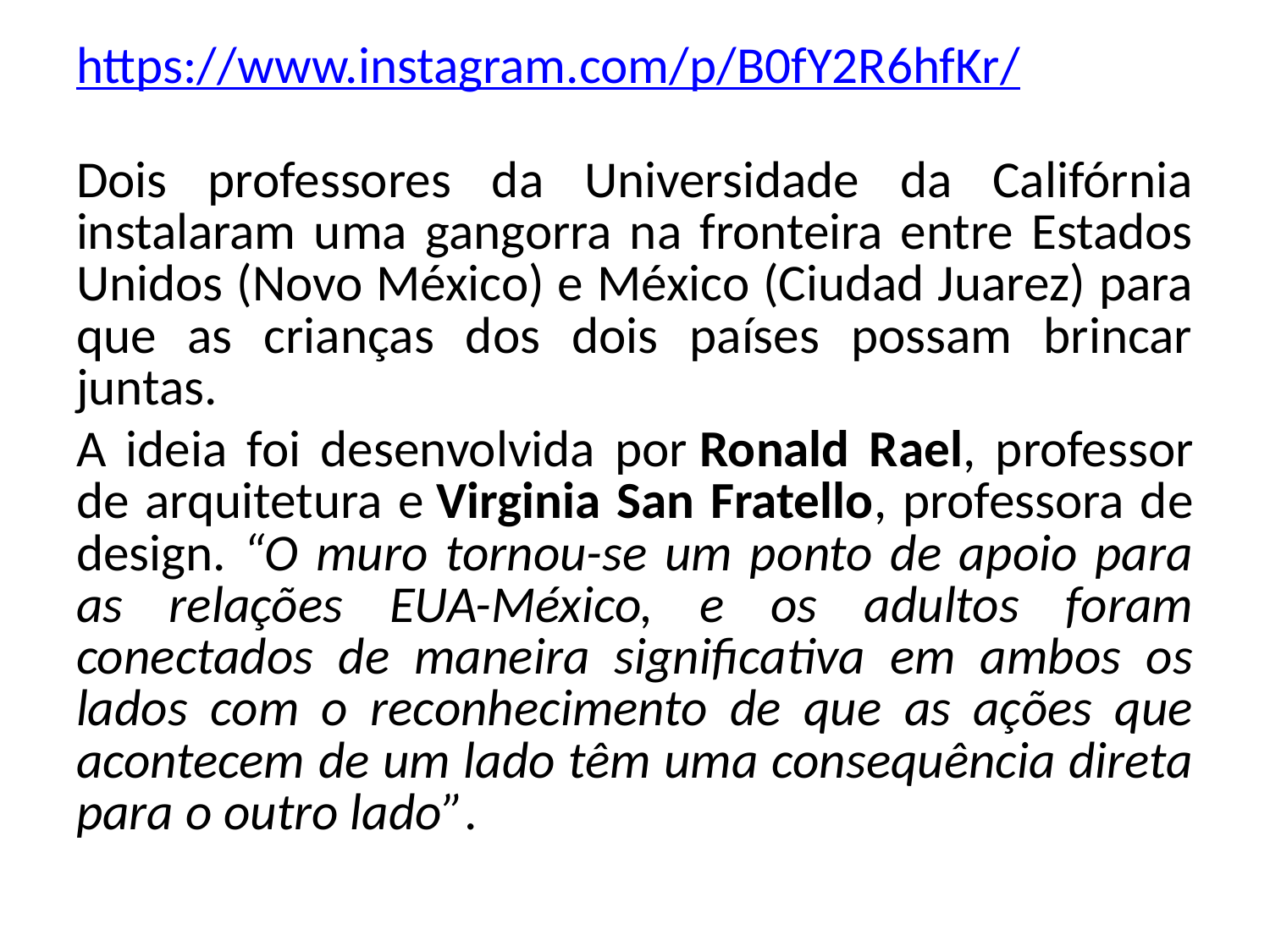

# https://www.instagram.com/p/B0fY2R6hfKr/
Dois professores da Universidade da Califórnia instalaram uma gangorra na fronteira entre Estados Unidos (Novo México) e México (Ciudad Juarez) para que as crianças dos dois países possam brincar juntas.
A ideia foi desenvolvida por Ronald Rael, professor de arquitetura e Virginia San Fratello, professora de design. “O muro tornou-se um ponto de apoio para as relações EUA-México, e os adultos foram conectados de maneira significativa em ambos os lados com o reconhecimento de que as ações que acontecem de um lado têm uma consequência direta para o outro lado”.